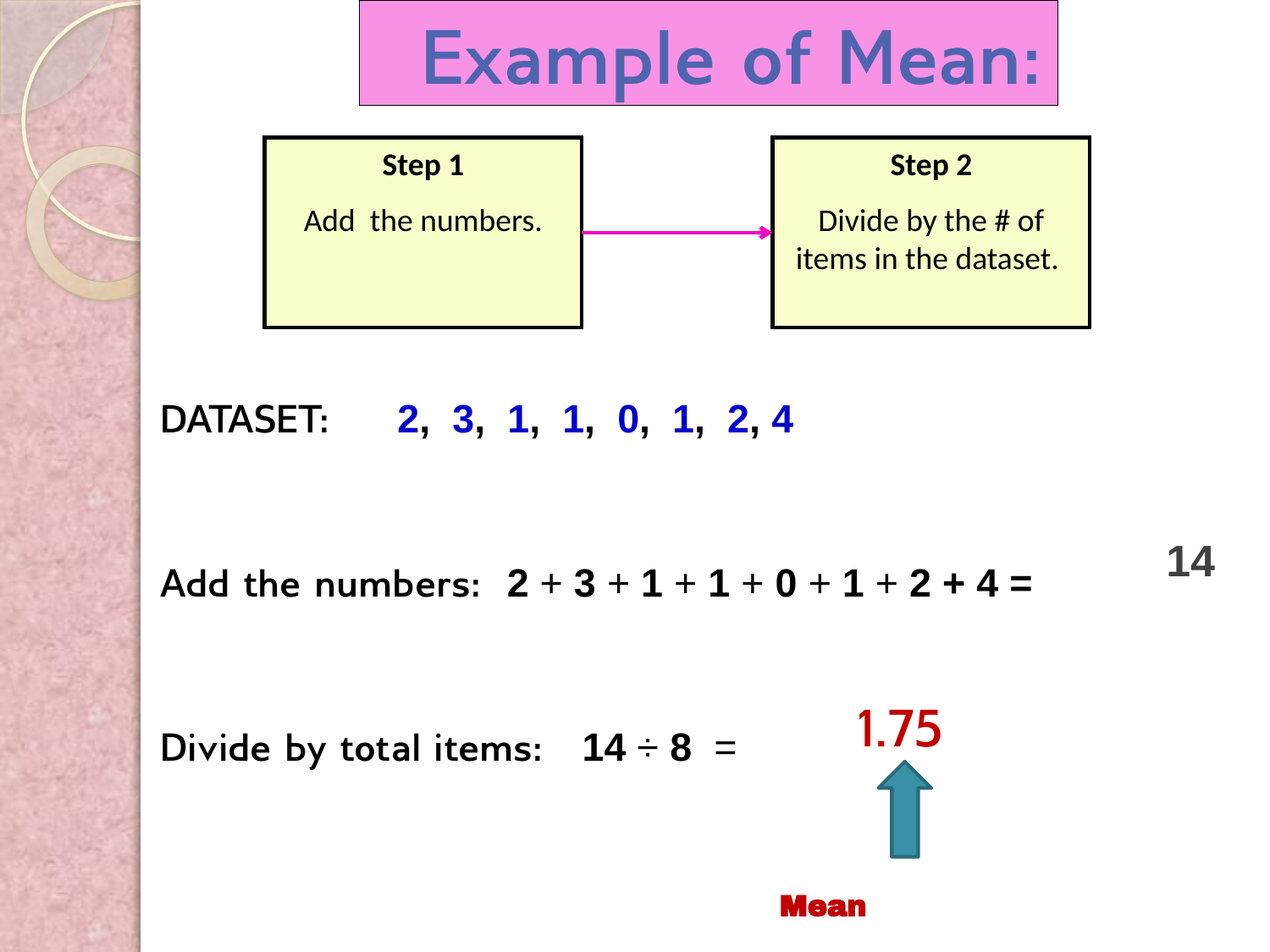

Example of Mean:
Step 1
Add  the numbers.

Step 2
Divide by the # of items in the dataset.

DATASET:	  2,  3,  1,  1,  0,  1,  2, 4

Add the numbers:  2 + 3 + 1 + 1 + 0 + 1 + 2 + 4 =

Divide by total items:   14 ÷ 8  =

                                                                           Mean

14
1.75